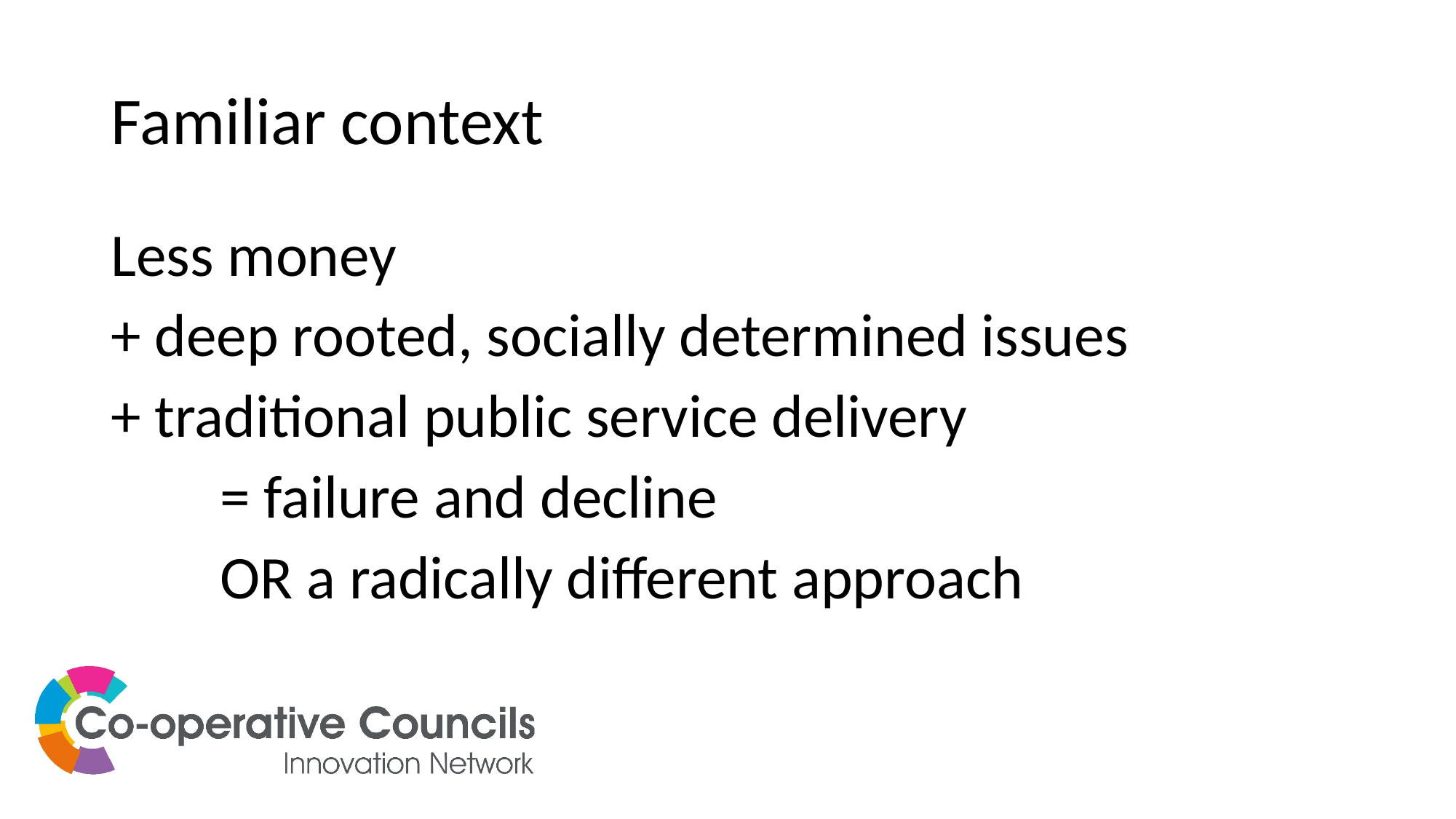

# Familiar context
Less money
+ deep rooted, socially determined issues
+ traditional public service delivery
	= failure and decline
	OR a radically different approach